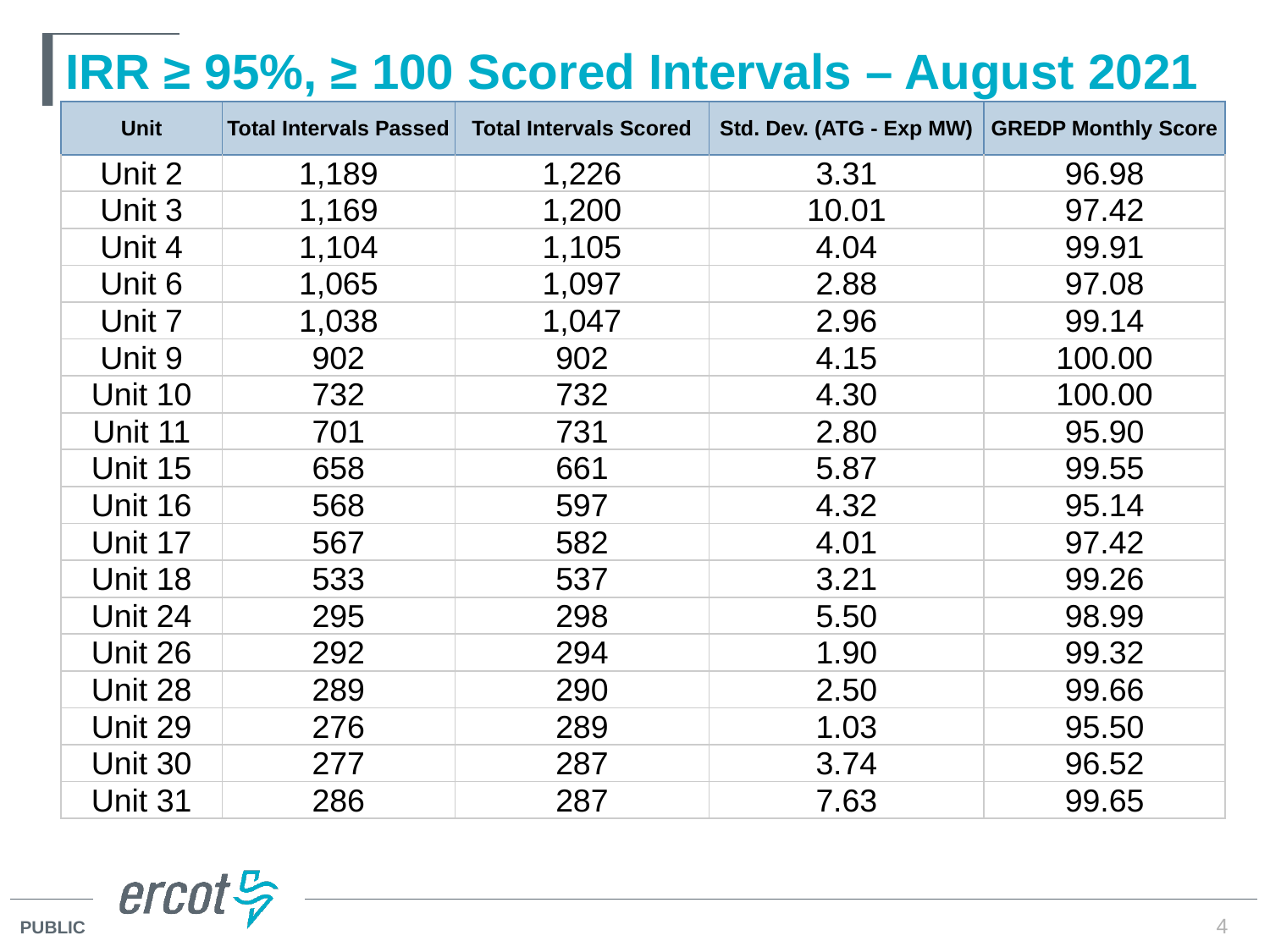

# IRR ≥ 95%, ≥ 100 Scored Intervals – August 2021
| Unit | Total Intervals Passed | Total Intervals Scored | Std. Dev. (ATG - Exp MW) | GREDP Monthly Score |
| --- | --- | --- | --- | --- |
| Unit 2 | 1,189 | 1,226 | 3.31 | 96.98 |
| Unit 3 | 1,169 | 1,200 | 10.01 | 97.42 |
| Unit 4 | 1,104 | 1,105 | 4.04 | 99.91 |
| Unit 6 | 1,065 | 1,097 | 2.88 | 97.08 |
| Unit 7 | 1,038 | 1,047 | 2.96 | 99.14 |
| Unit 9 | 902 | 902 | 4.15 | 100.00 |
| Unit 10 | 732 | 732 | 4.30 | 100.00 |
| Unit 11 | 701 | 731 | 2.80 | 95.90 |
| Unit 15 | 658 | 661 | 5.87 | 99.55 |
| Unit 16 | 568 | 597 | 4.32 | 95.14 |
| Unit 17 | 567 | 582 | 4.01 | 97.42 |
| Unit 18 | 533 | 537 | 3.21 | 99.26 |
| Unit 24 | 295 | 298 | 5.50 | 98.99 |
| Unit 26 | 292 | 294 | 1.90 | 99.32 |
| Unit 28 | 289 | 290 | 2.50 | 99.66 |
| Unit 29 | 276 | 289 | 1.03 | 95.50 |
| Unit 30 | 277 | 287 | 3.74 | 96.52 |
| Unit 31 | 286 | 287 | 7.63 | 99.65 |
4